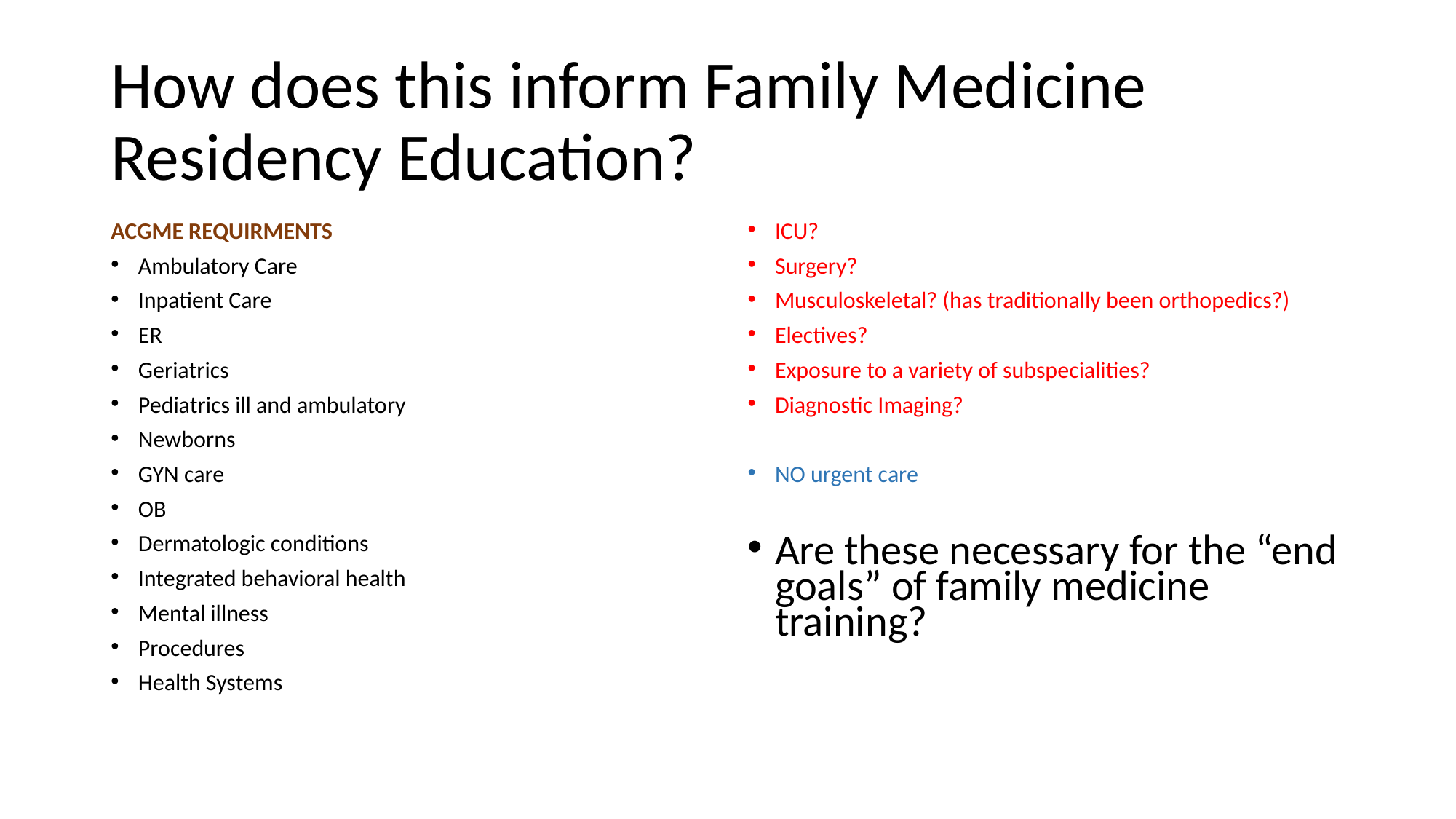

# How does this inform Family Medicine Residency Education?
ACGME REQUIRMENTS
Ambulatory Care
Inpatient Care
ER
Geriatrics
Pediatrics ill and ambulatory
Newborns
GYN care
OB
Dermatologic conditions
Integrated behavioral health
Mental illness
Procedures
Health Systems

ICU?
Surgery?
Musculoskeletal? (has traditionally been orthopedics?)
Electives?
Exposure to a variety of subspecialities?
Diagnostic Imaging?

NO urgent care

Are these necessary for the “end goals” of family medicine training?